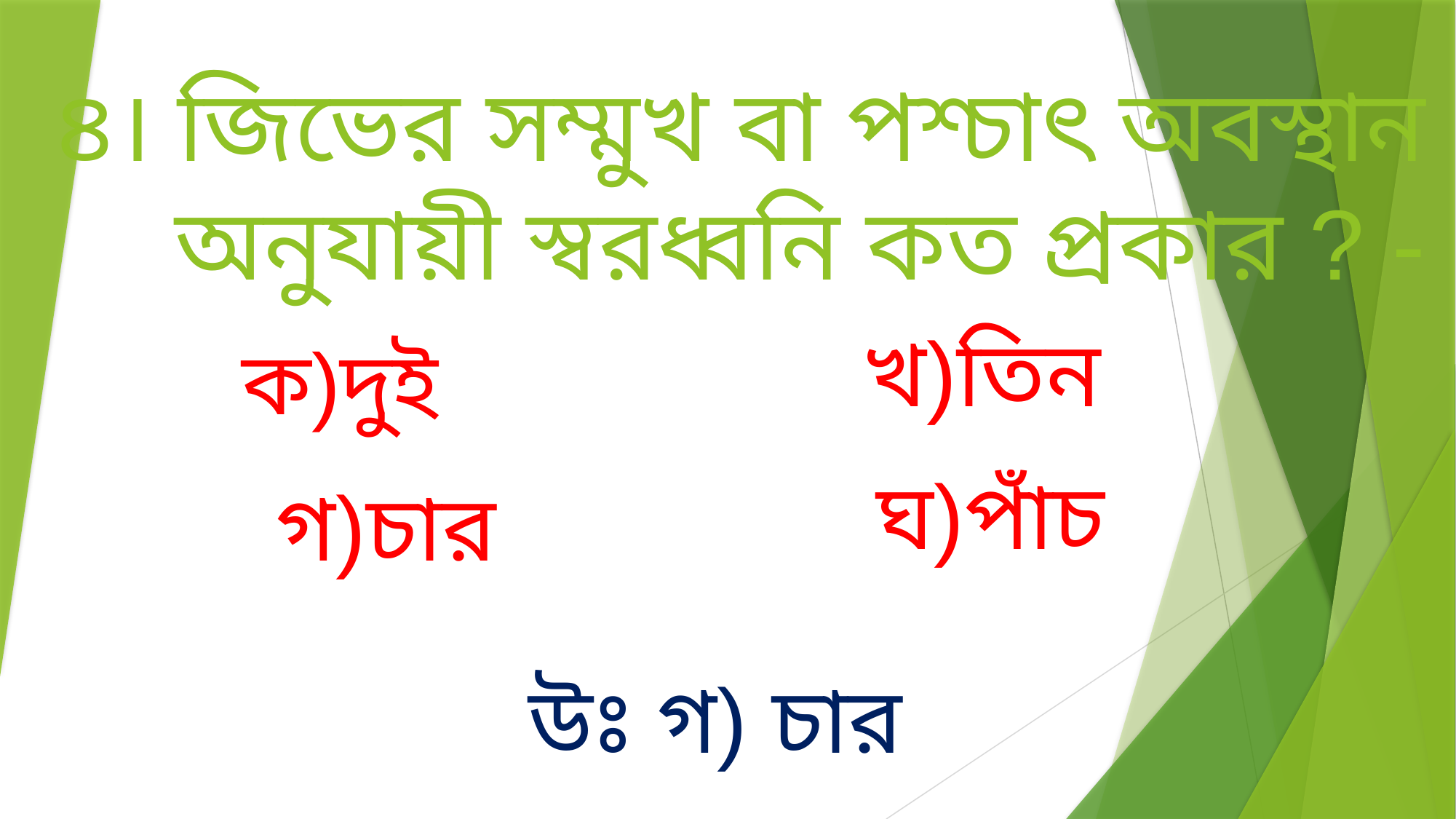

# ৪। জিভের সম্মুখ বা পশ্চাৎ অবস্থান অনুযায়ী স্বরধ্বনি কত প্রকার ? -
ক)দুই
খ)তিন
ঘ)পাঁচ
গ)চার
উঃ গ) চার